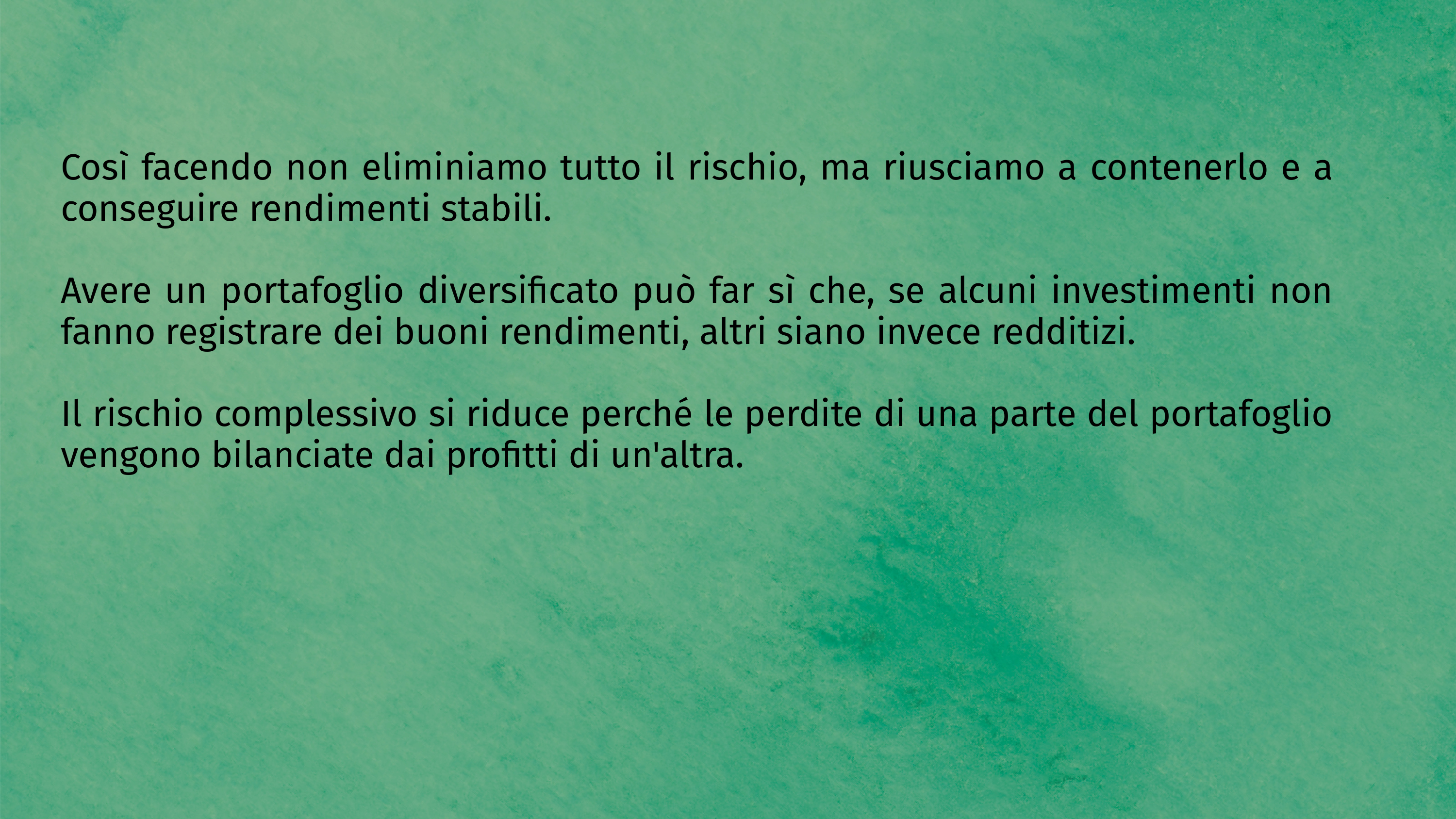

Così facendo non eliminiamo tutto il rischio, ma riusciamo a contenerlo e a conseguire rendimenti stabili.

Avere un portafoglio diversificato può far sì che, se alcuni investimenti non fanno registrare dei buoni rendimenti, altri siano invece redditizi.

Il rischio complessivo si riduce perché le perdite di una parte del portafoglio vengono bilanciate dai profitti di un'altra.